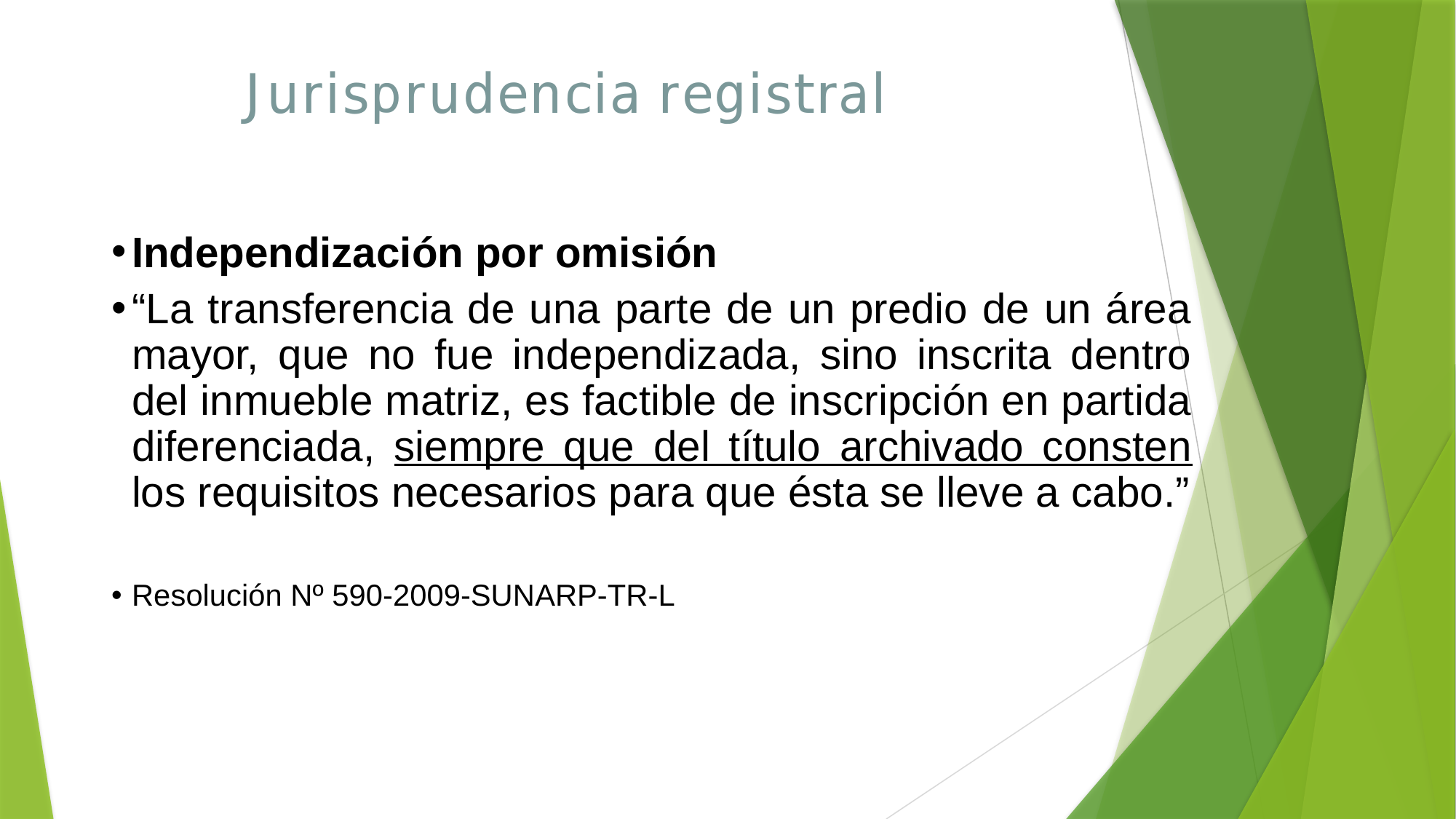

Jurisprudencia registral
Independización por omisión
“La transferencia de una parte de un predio de un área mayor, que no fue independizada, sino inscrita dentro del inmueble matriz, es factible de inscripción en partida diferenciada, siempre que del título archivado consten los requisitos necesarios para que ésta se lleve a cabo.”

Resolución Nº 590-2009-SUNARP-TR-L